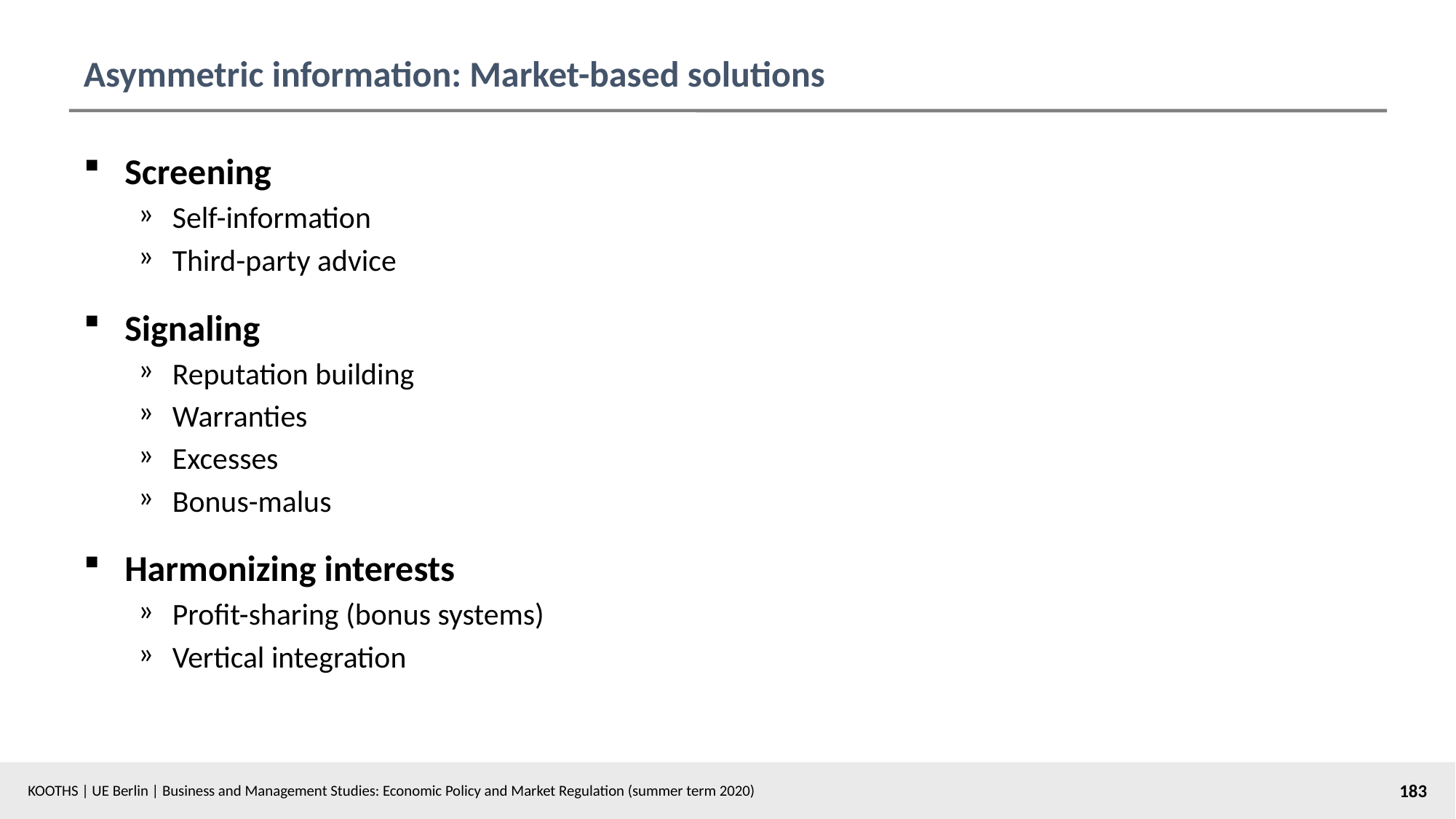

# Asymmetric information: Market-based solutions
Screening
Self-information
Third-party advice
Signaling
Reputation building
Warranties
Excesses
Bonus-malus
Harmonizing interests
Profit-sharing (bonus systems)
Vertical integration